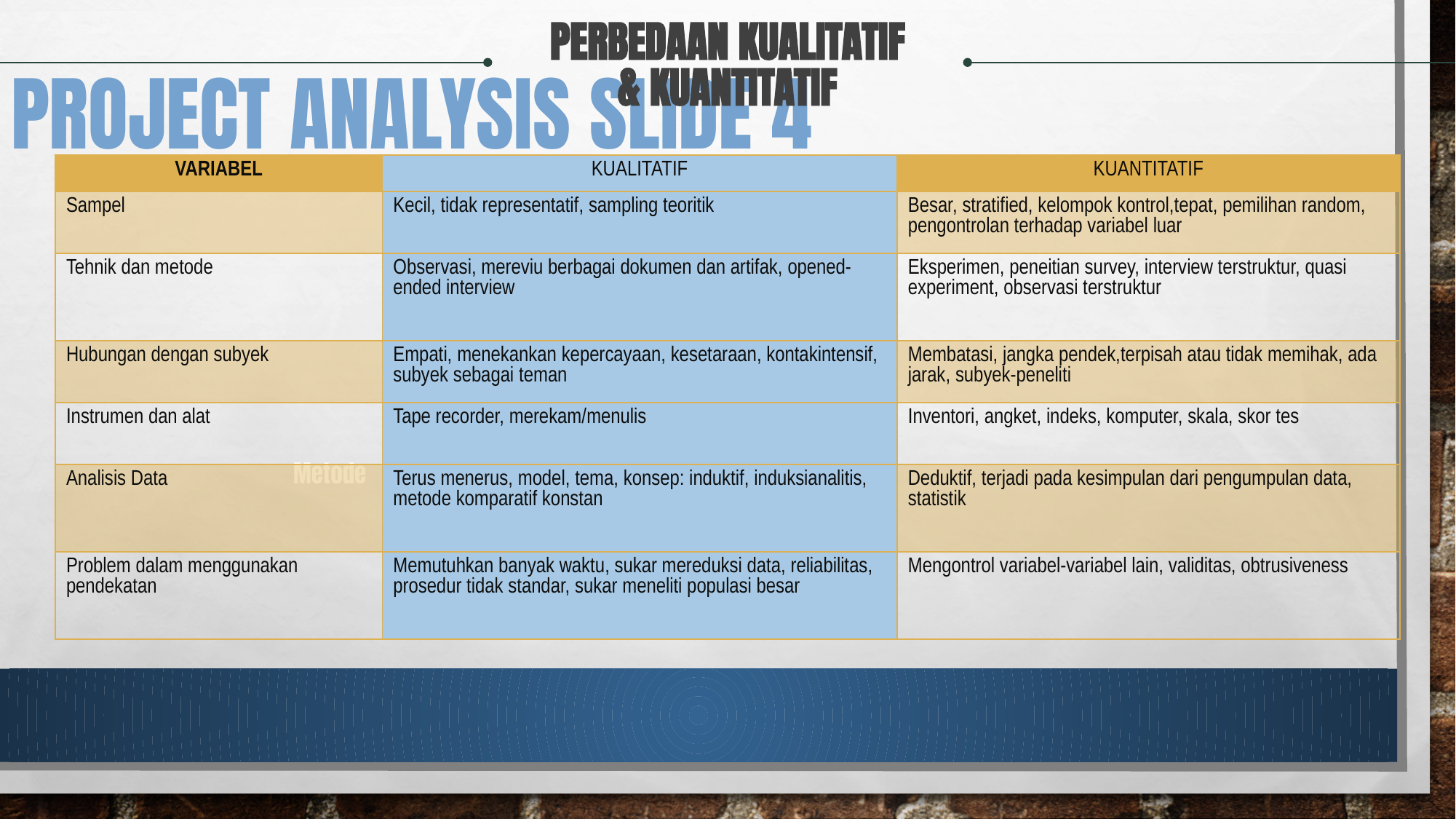

PERBEDAAN KUALITATIF
& KUANTITATIF
Project analysis slide 4
| VARIABEL | KUALITATIF | KUANTITATIF |
| --- | --- | --- |
| Sampel | Kecil, tidak representatif, sampling teoritik | Besar, stratified, kelompok kontrol,tepat, pemilihan random, pengontrolan terhadap variabel luar |
| Tehnik dan metode | Observasi, mereviu berbagai dokumen dan artifak, opened-ended interview | Eksperimen, peneitian survey, interview terstruktur, quasi experiment, observasi terstruktur |
| Hubungan dengan subyek | Empati, menekankan kepercayaan, kesetaraan, kontakintensif, subyek sebagai teman | Membatasi, jangka pendek,terpisah atau tidak memihak, ada jarak, subyek-peneliti |
| Instrumen dan alat | Tape recorder, merekam/menulis | Inventori, angket, indeks, komputer, skala, skor tes |
| Analisis Data | Terus menerus, model, tema, konsep: induktif, induksianalitis, metode komparatif konstan | Deduktif, terjadi pada kesimpulan dari pengumpulan data, statistik |
| Problem dalam menggunakan pendekatan | Memutuhkan banyak waktu, sukar mereduksi data, reliabilitas, prosedur tidak standar, sukar meneliti populasi besar | Mengontrol variabel-variabel lain, validitas, obtrusiveness |
Metode
Wawancara